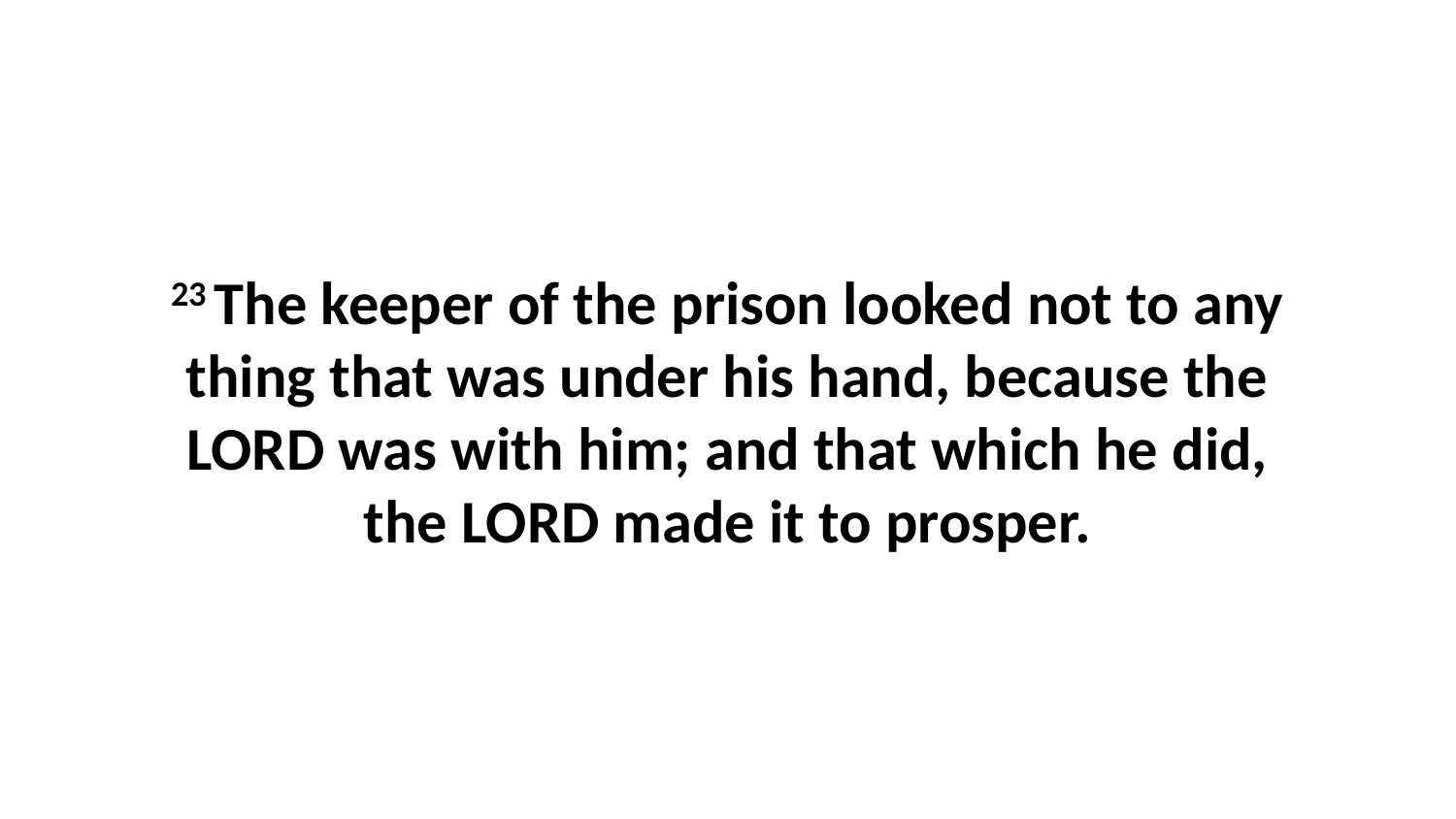

23 The keeper of the prison looked not to any thing that was under his hand, because the LORD was with him; and that which he did, the LORD made it to prosper.